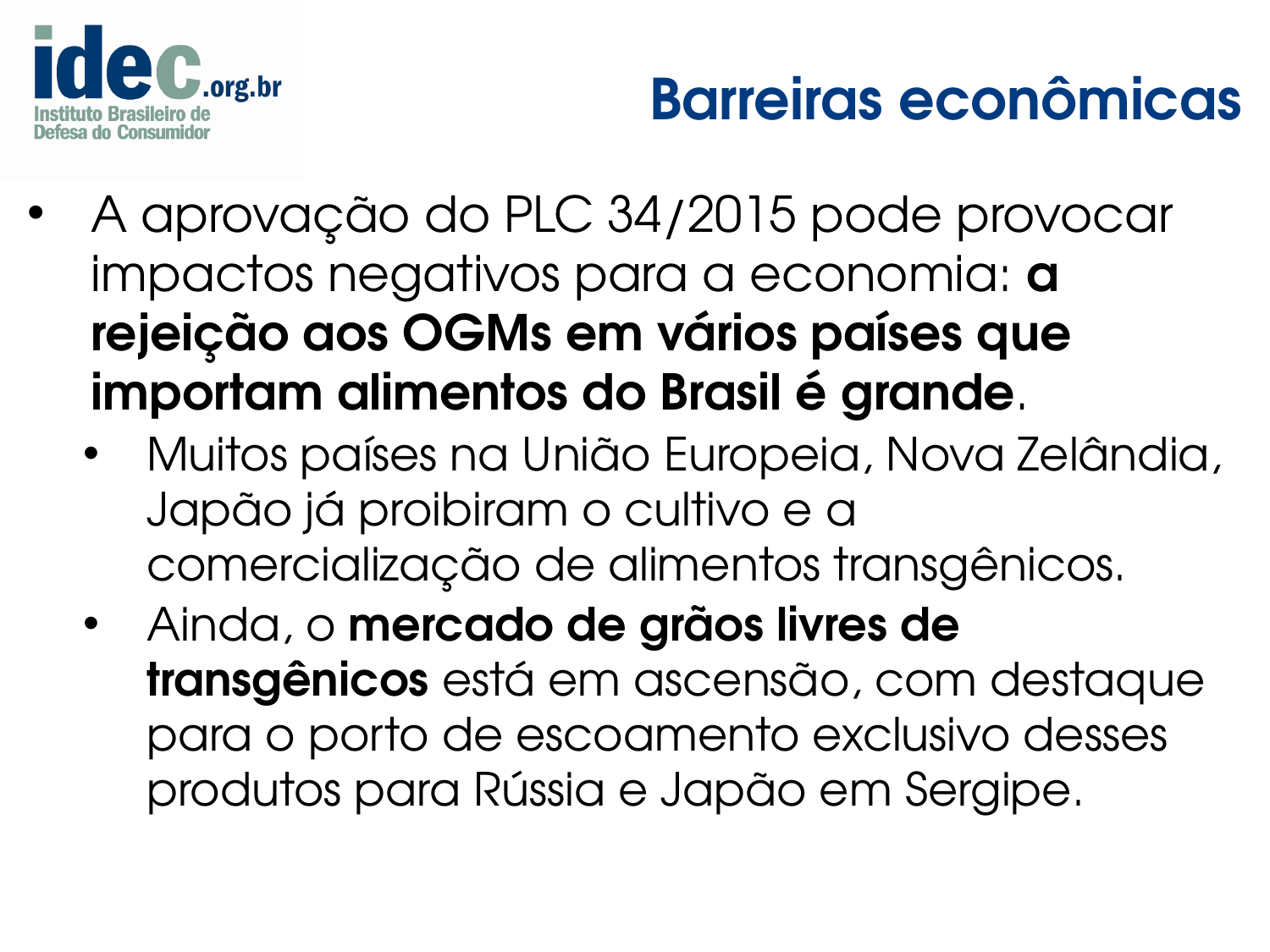

# Barreiras econômicas
A aprovação do PLC 34/2015 pode provocar impactos negativos para a economia: a rejeição aos OGMs em vários países que importam alimentos do Brasil é grande.
Muitos países na União Europeia, Nova Zelândia, Japão já proibiram o cultivo e a comercialização de alimentos transgênicos.
Ainda, o mercado de grãos livres de transgênicos está em ascensão, com destaque para o porto de escoamento exclusivo desses produtos para Rússia e Japão em Sergipe.